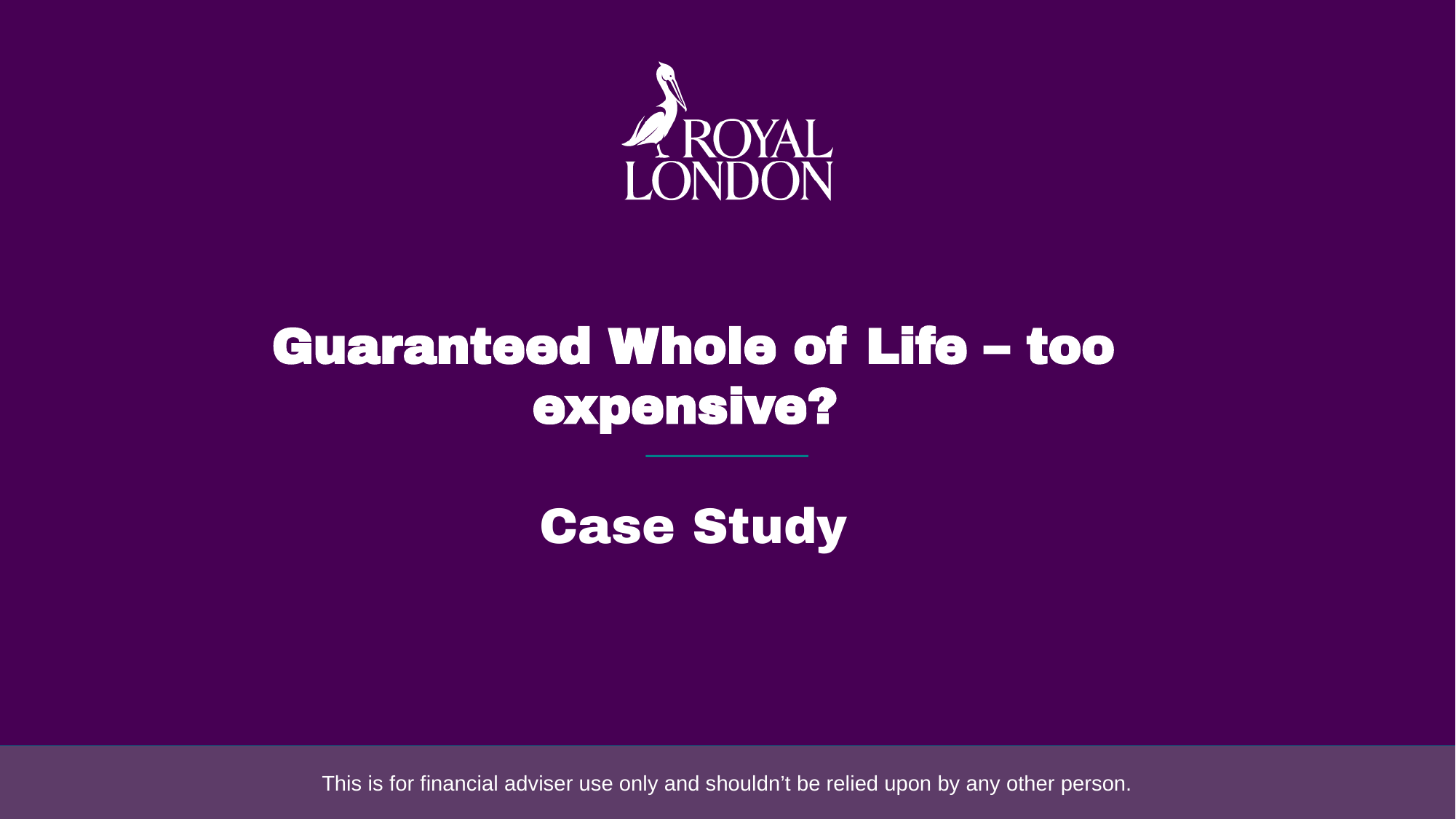

# Guaranteed Whole of Life – too expensive? Case Study